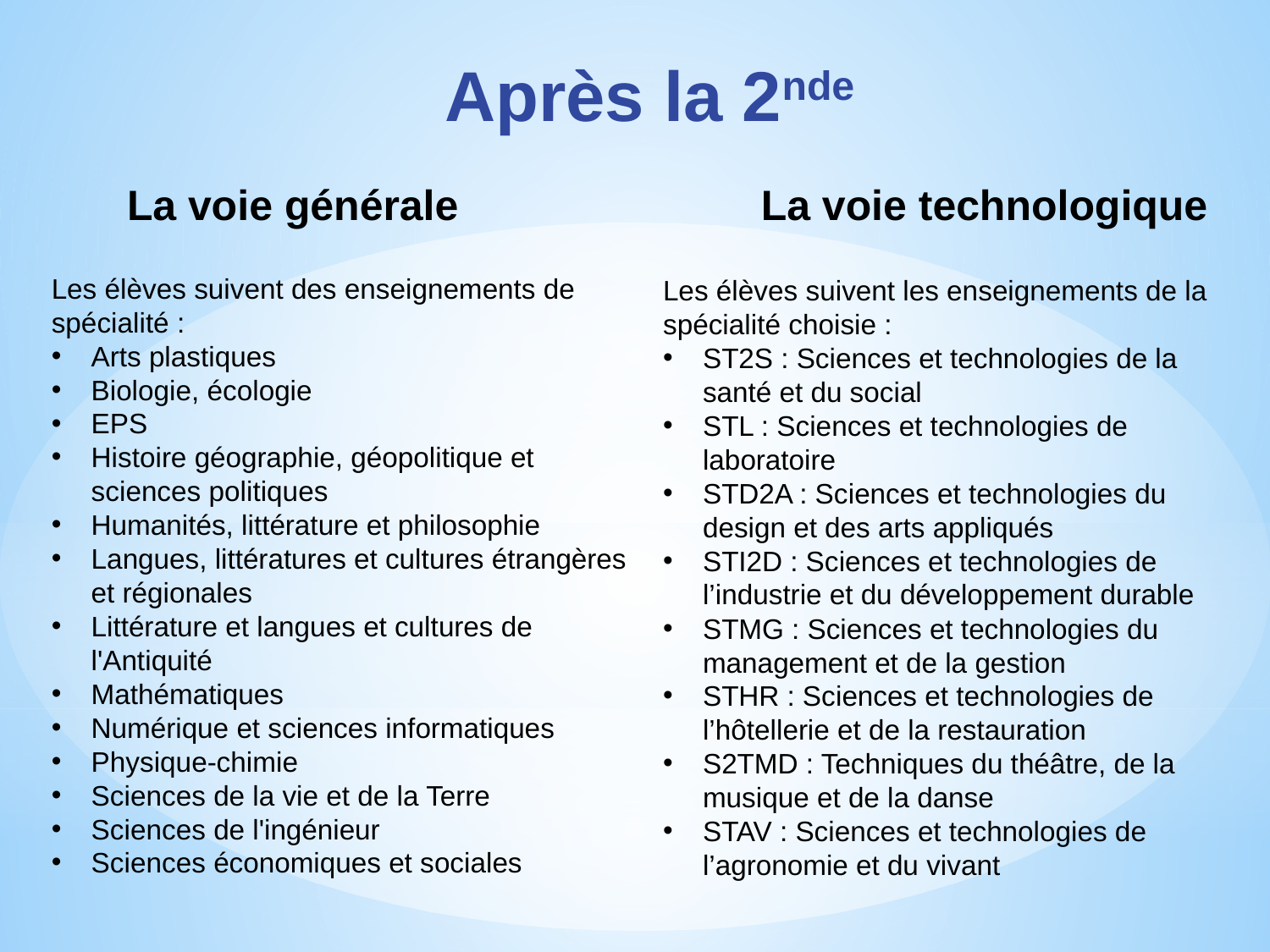

Après la 2nde
La voie générale
La voie technologique
Les élèves suivent des enseignements de spécialité :
Arts plastiques
Biologie, écologie
EPS
Histoire géographie, géopolitique et sciences politiques
Humanités, littérature et philosophie
Langues, littératures et cultures étrangères et régionales
Littérature et langues et cultures de l'Antiquité
Mathématiques
Numérique et sciences informatiques
Physique-chimie
Sciences de la vie et de la Terre
Sciences de l'ingénieur
Sciences économiques et sociales

Les élèves suivent les enseignements de la spécialité choisie :
ST2S : Sciences et technologies de la santé et du social
STL : Sciences et technologies de laboratoire
STD2A : Sciences et technologies du design et des arts appliqués
STI2D : Sciences et technologies de l’industrie et du développement durable
STMG : Sciences et technologies du management et de la gestion
STHR : Sciences et technologies de l’hôtellerie et de la restauration
S2TMD : Techniques du théâtre, de la musique et de la danse
STAV : Sciences et technologies de l’agronomie et du vivant